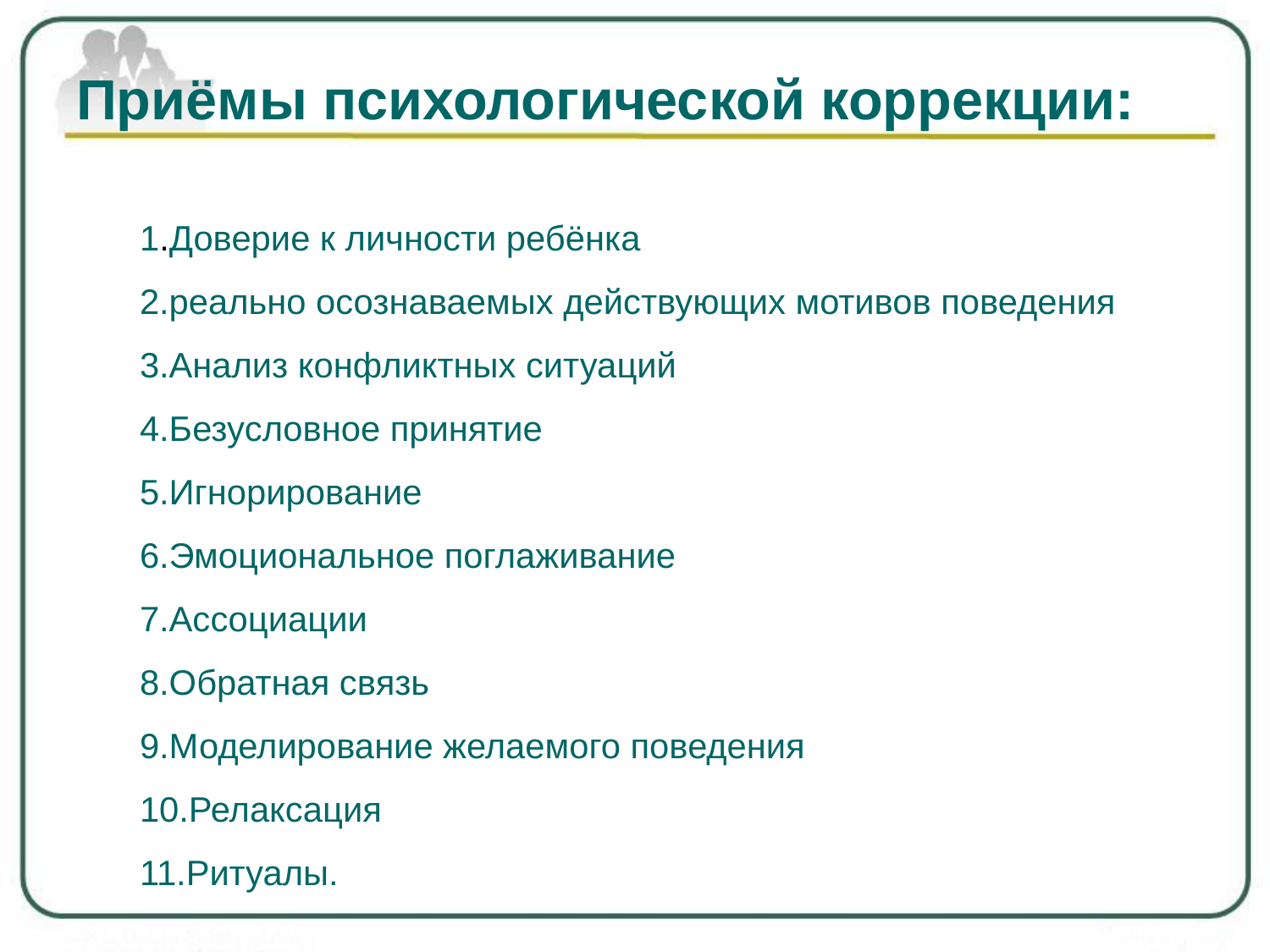

# Приёмы психологической коррекции: 1.Доверие к личности ребёнка 2.реально осознаваемых действующих мотивов поведения 3.Анализ конфликтных ситуаций 4.Безусловное принятие 5.Игнорирование 6.Эмоциональное поглаживание 7.Ассоциации 8.Обратная связь 9.Моделирование желаемого поведения 10.Релаксация 11.Ритуалы.